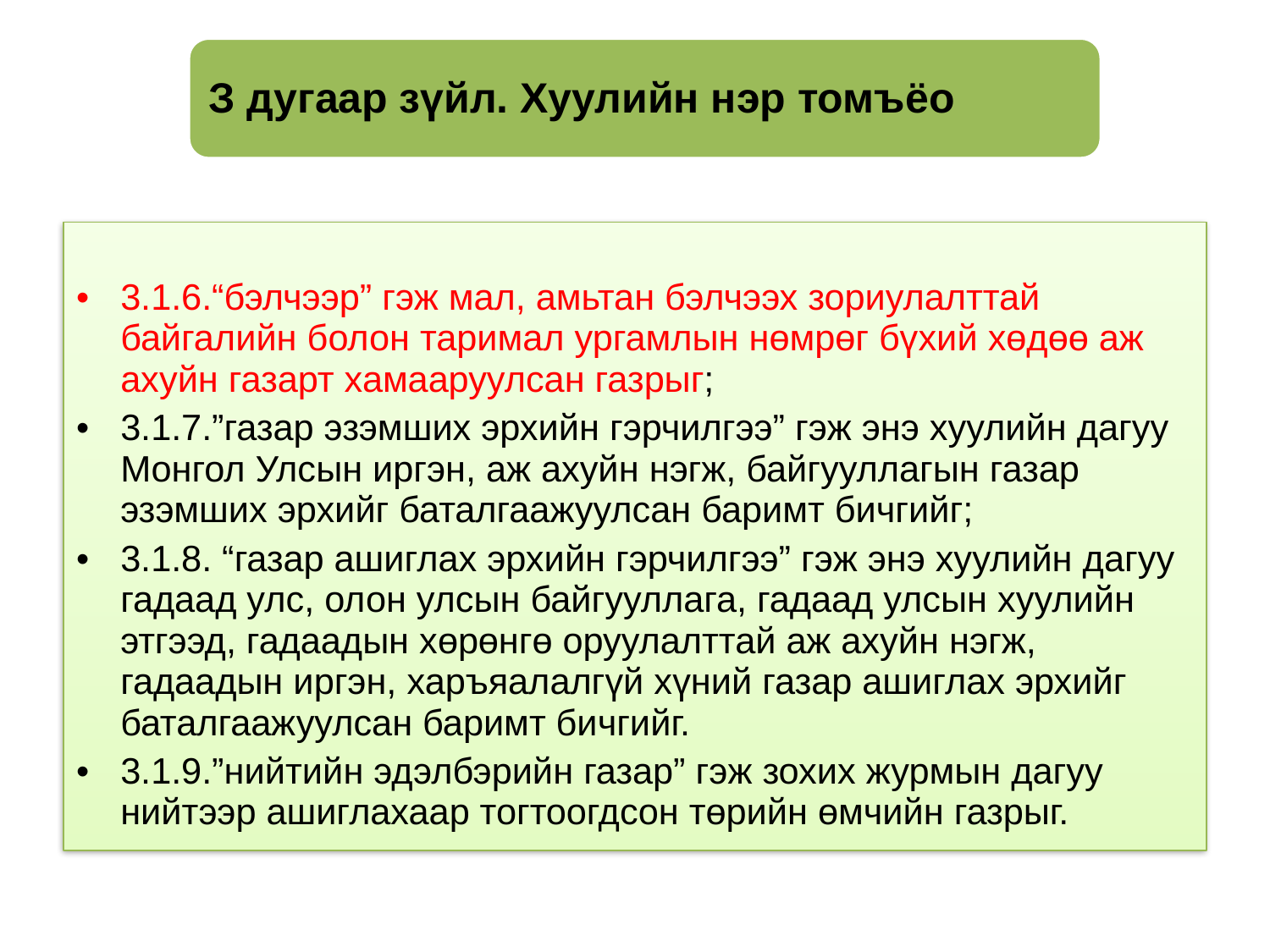

З дугаар зүйл. Хуулийн нэр томъёо

3.1.6.“бэлчээр” гэж мал, амьтан бэлчээх зориулалттай байгалийн болон таримал ургамлын нөмрөг бүхий хөдөө аж ахуйн газарт хамааруулсан газрыг;
3.1.7.”газар эзэмших эрхийн гэрчилгээ” гэж энэ хуулийн дагуу Монгол Улсын иргэн, аж ахуйн нэгж, байгууллагын газар эзэмших эрхийг баталгаажуулсан баримт бичгийг;
3.1.8. “газар ашиглах эрхийн гэрчилгээ” гэж энэ хуулийн дагуу гадаад улс, олон улсын байгууллага, гадаад улсын хуулийн этгээд, гадаадын хөрөнгө оруулалттай аж ахуйн нэгж, гадаадын иргэн, харъяалалгүй хүний газар ашиглах эрхийг баталгаажуулсан баримт бичгийг.
3.1.9.”нийтийн эдэлбэрийн газар” гэж зохих журмын дагуу нийтээр ашиглахаар тогтоогдсон төрийн өмчийн газрыг.